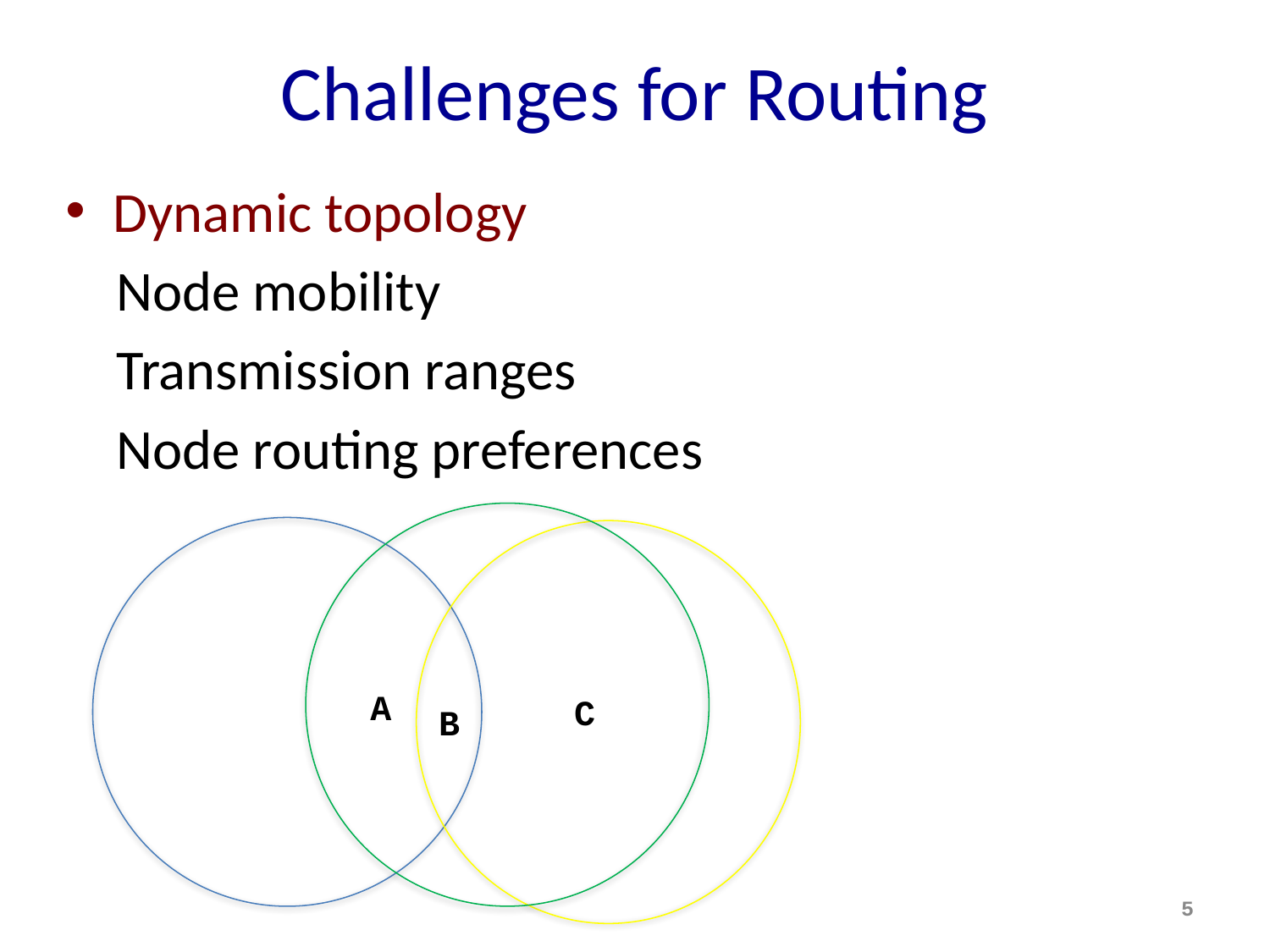

# Challenges for Routing
Dynamic topology
    Node mobility
    Transmission ranges
    Node routing preferences

B

A
C
5